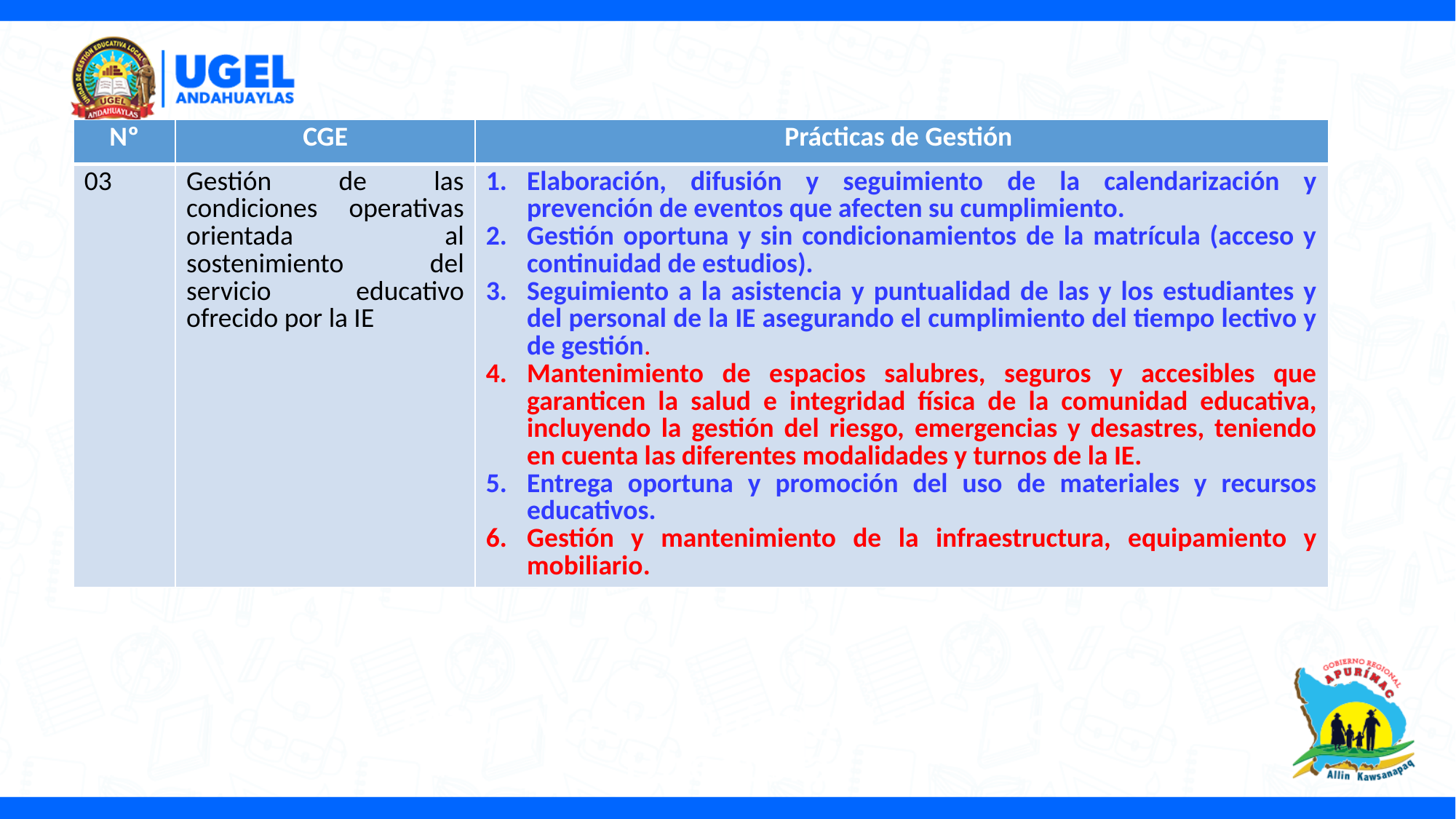

| Nº | CGE | Prácticas de Gestión |
| --- | --- | --- |
| 03 | Gestión de las condiciones operativas orientada al sostenimiento del servicio educativo ofrecido por la IE | Elaboración, difusión y seguimiento de la calendarización y prevención de eventos que afecten su cumplimiento. Gestión oportuna y sin condicionamientos de la matrícula (acceso y continuidad de estudios). Seguimiento a la asistencia y puntualidad de las y los estudiantes y del personal de la IE asegurando el cumplimiento del tiempo lectivo y de gestión. Mantenimiento de espacios salubres, seguros y accesibles que garanticen la salud e integridad física de la comunidad educativa, incluyendo la gestión del riesgo, emergencias y desastres, teniendo en cuenta las diferentes modalidades y turnos de la IE. Entrega oportuna y promoción del uso de materiales y recursos educativos. Gestión y mantenimiento de la infraestructura, equipamiento y mobiliario. |